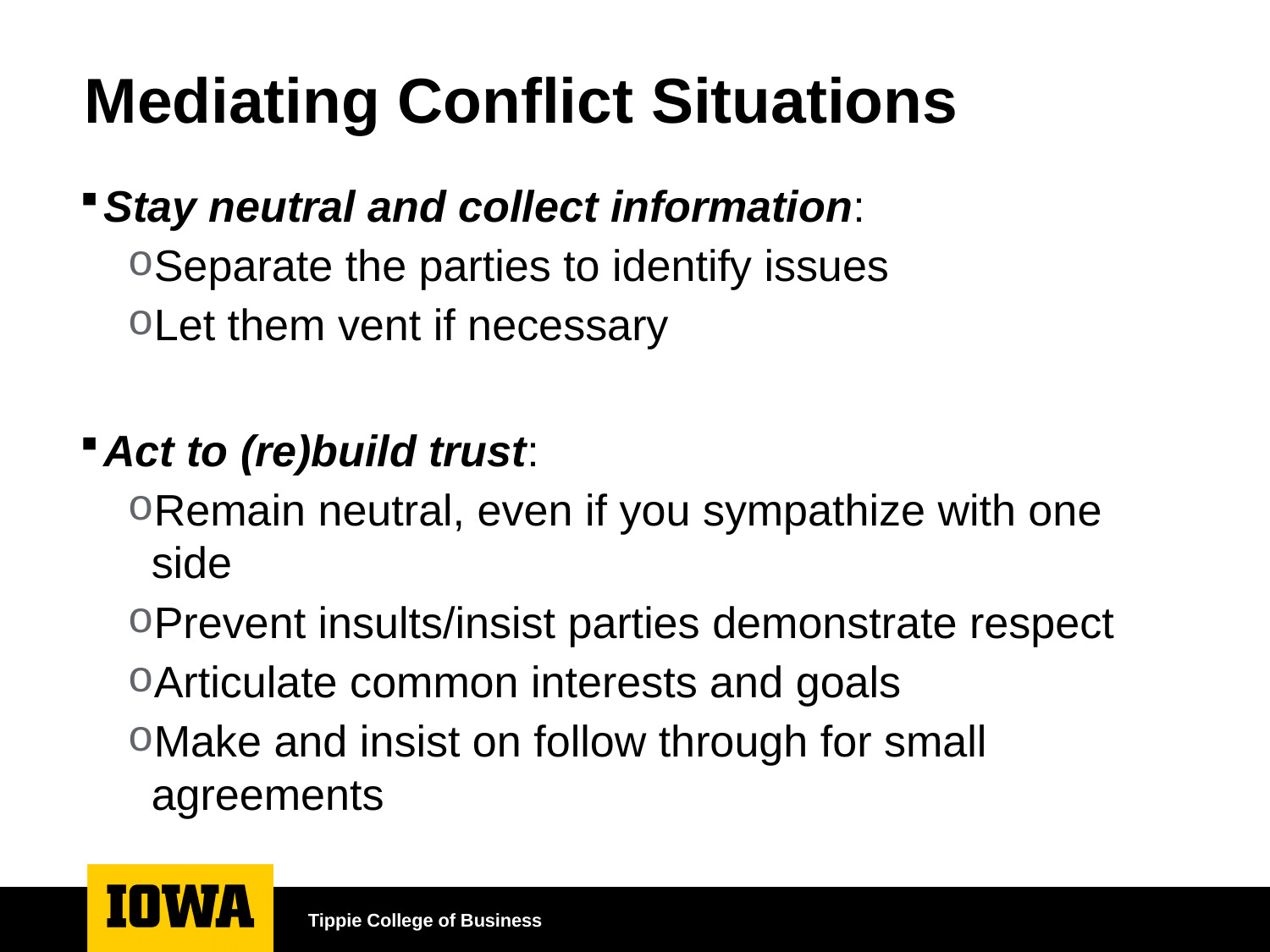

# Mediating Conflict Situations
Stay neutral and collect information:
Separate the parties to identify issues
Let them vent if necessary

Act to (re)build trust:
Remain neutral, even if you sympathize with one side
Prevent insults/insist parties demonstrate respect
Articulate common interests and goals
Make and insist on follow through for small agreements
Tippie College of Business